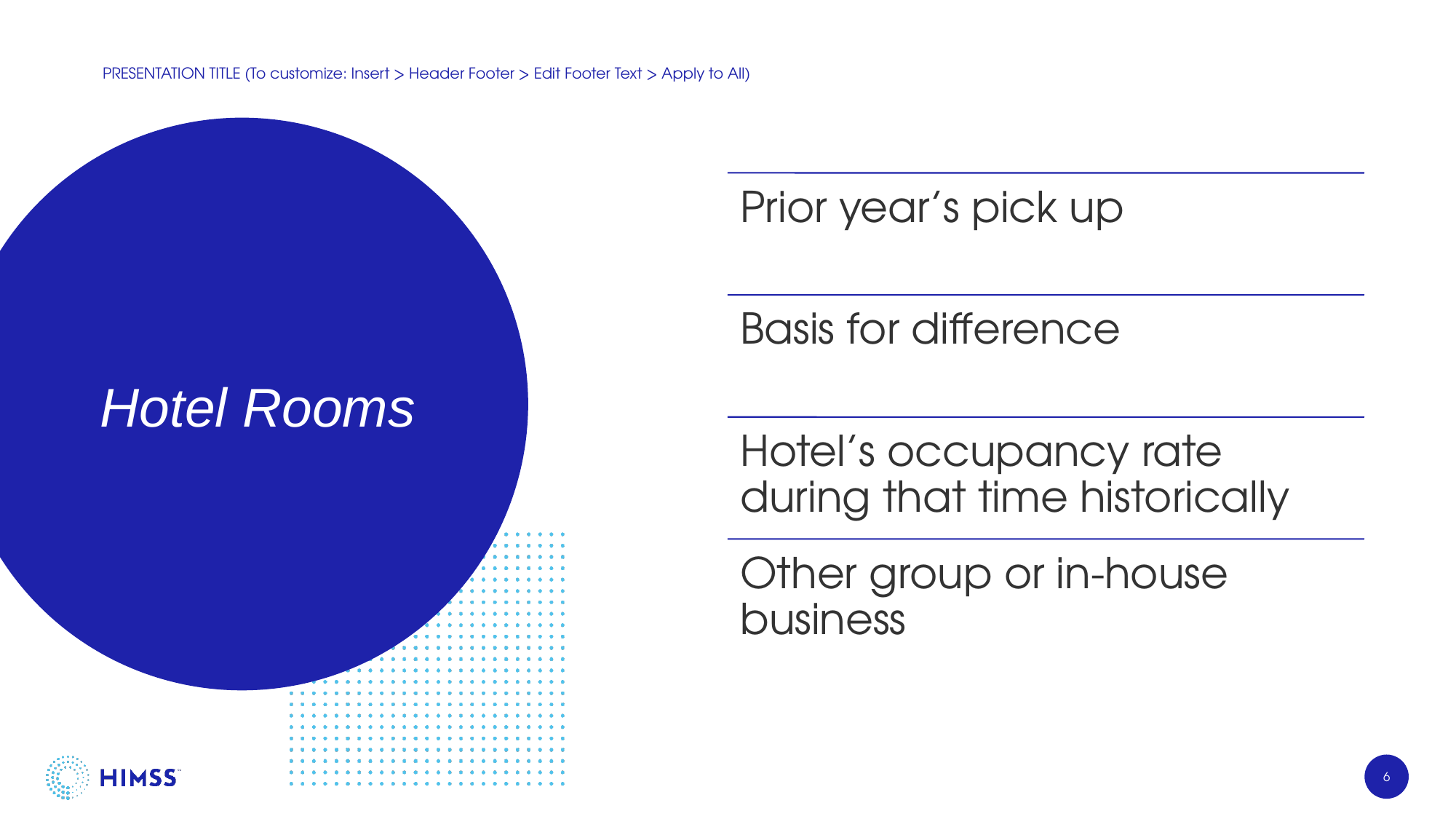

PRESENTATION TITLE (To customize: Insert > Header Footer > Edit Footer Text > Apply to All)
Prior year’s pick up
Basis for difference
Hotel’s occupancy rate during that time historically
Other group or in-house business
# Hotel Rooms
6